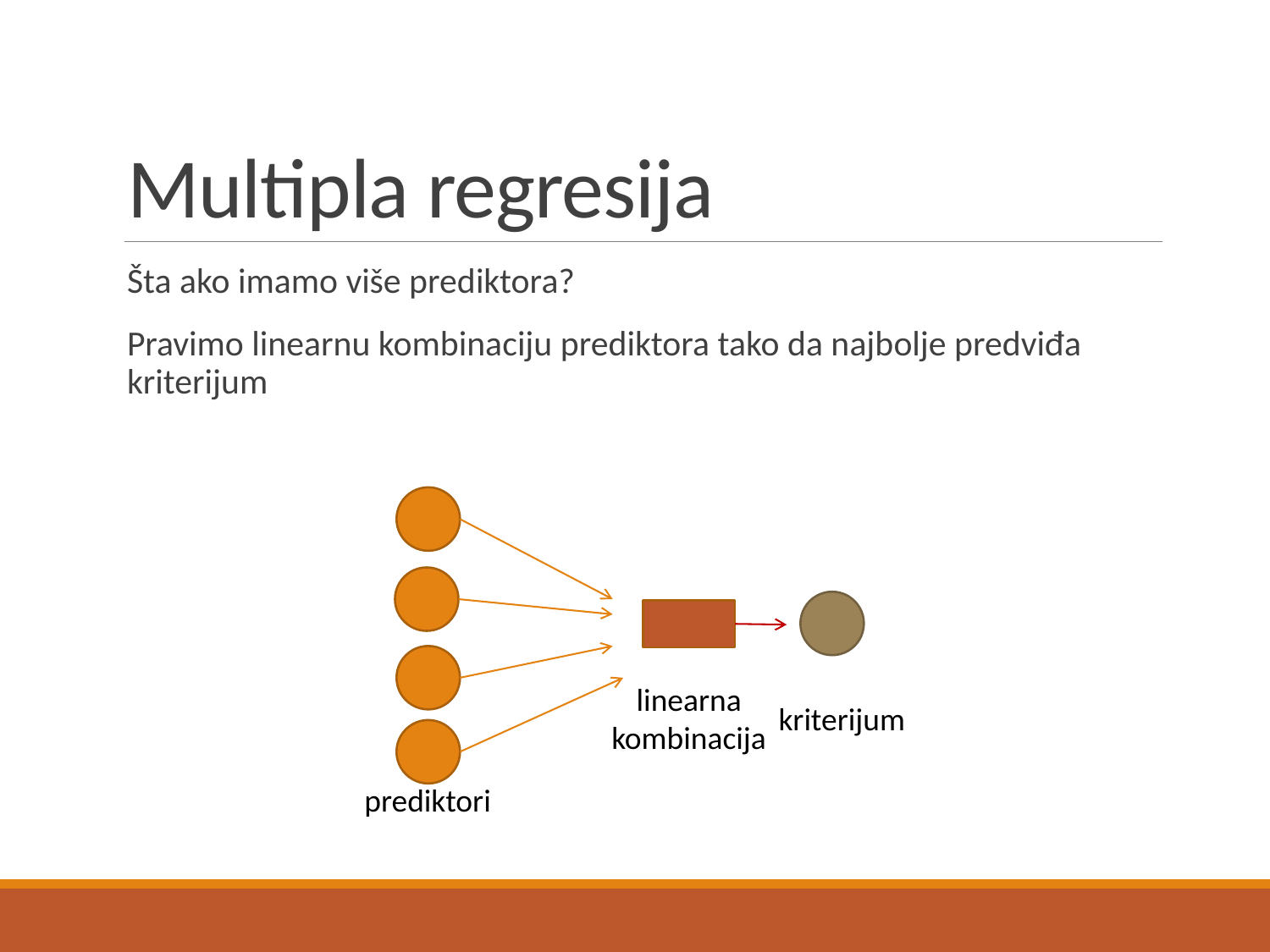

# Multipla regresija
Šta ako imamo više prediktora?
Pravimo linearnu kombinaciju prediktora tako da najbolje predviđa kriterijum

kriterijum

prediktori
linearna
kombinacija